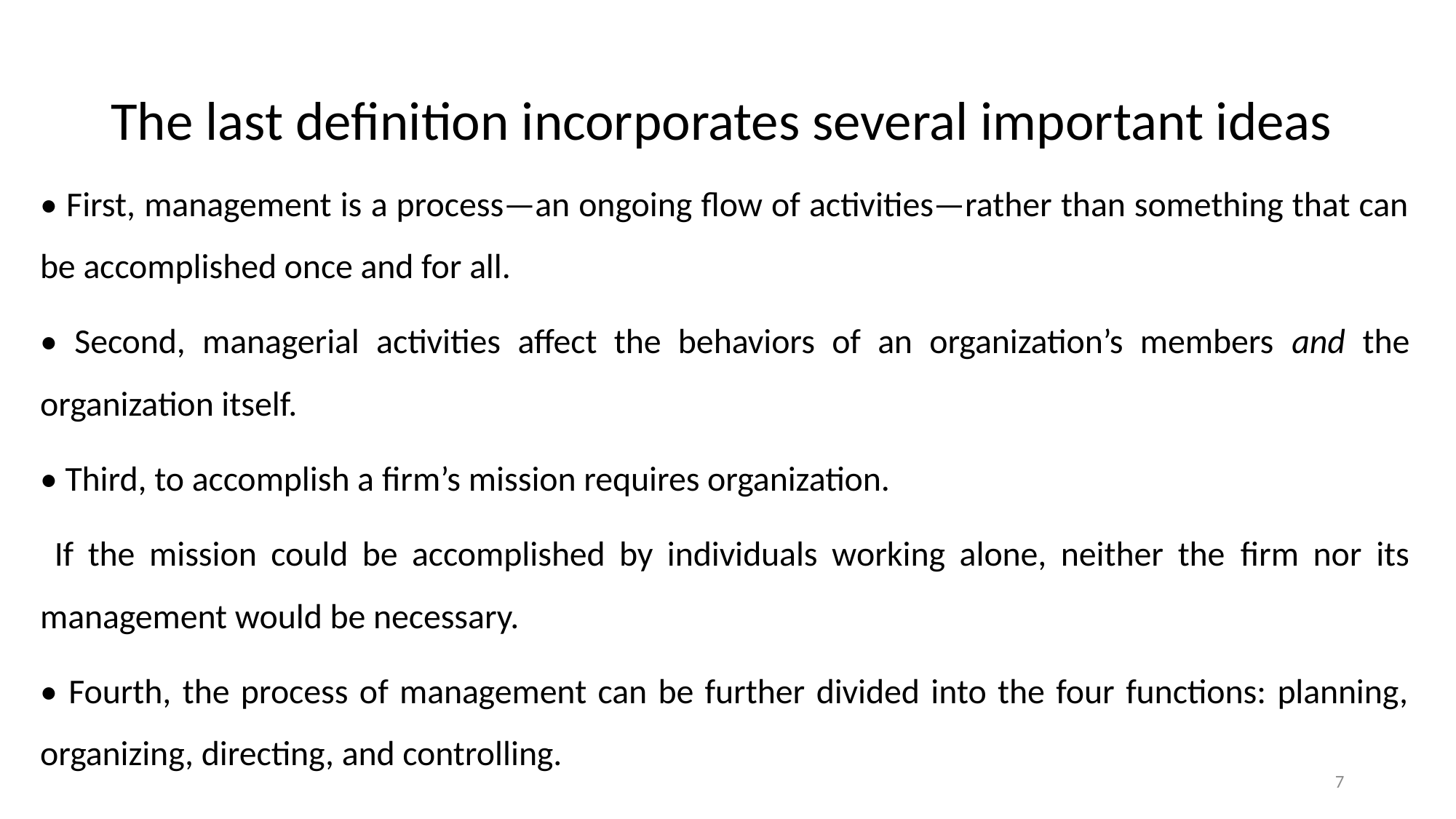

# The last definition incorporates several important ideas
• First, management is a process—an ongoing flow of activities—rather than something that can be accomplished once and for all.
• Second, managerial activities affect the behaviors of an organization’s members and the organization itself.
• Third, to accomplish a firm’s mission requires organization.
 If the mission could be accomplished by individuals working alone, neither the firm nor its management would be necessary.
• Fourth, the process of management can be further divided into the four functions: planning, organizing, directing, and controlling.

7